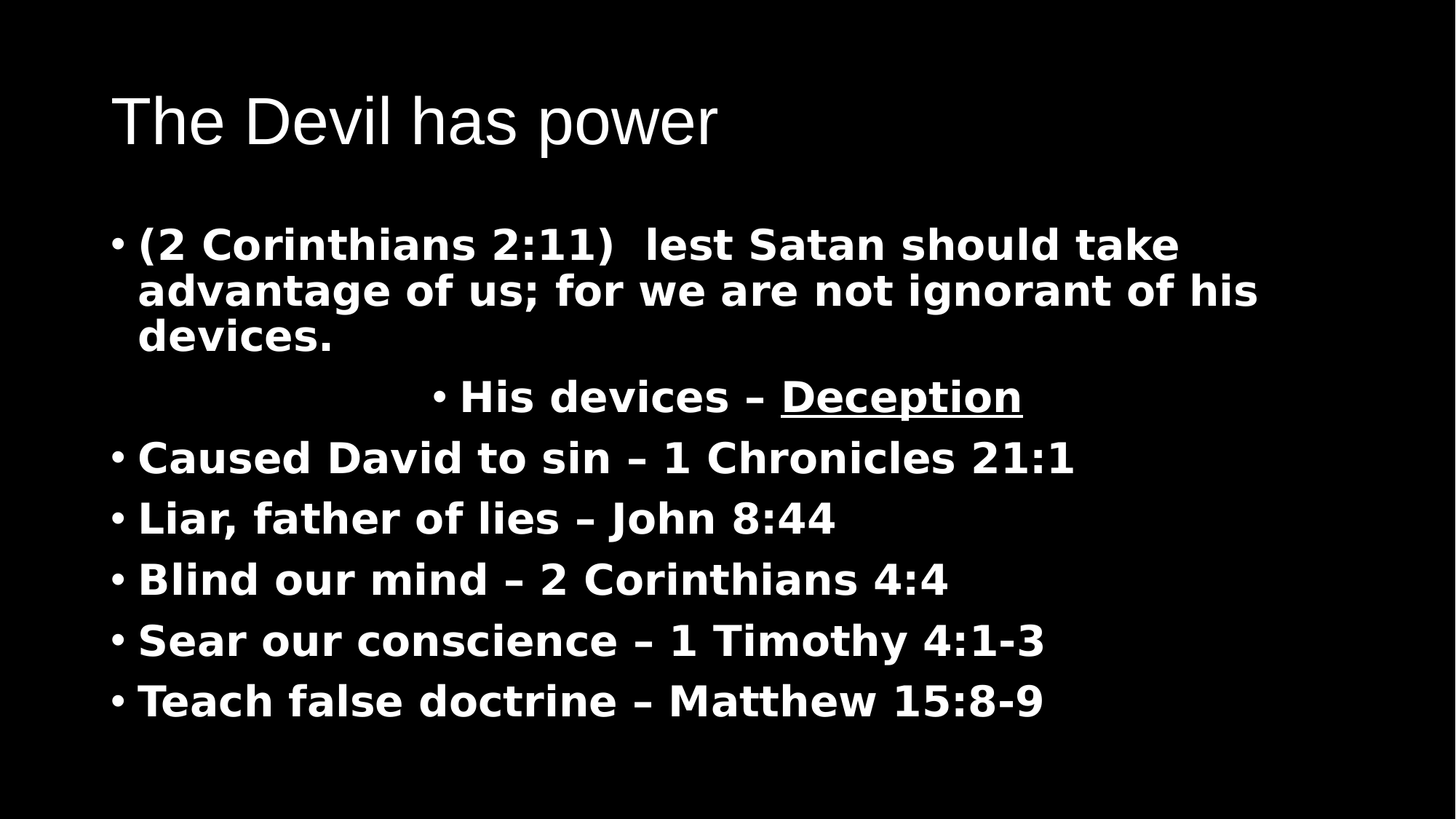

# The Devil has power
(2 Corinthians 2:11)  lest Satan should take advantage of us; for we are not ignorant of his devices.
His devices – Deception
Caused David to sin – 1 Chronicles 21:1
Liar, father of lies – John 8:44
Blind our mind – 2 Corinthians 4:4
Sear our conscience – 1 Timothy 4:1-3
Teach false doctrine – Matthew 15:8-9